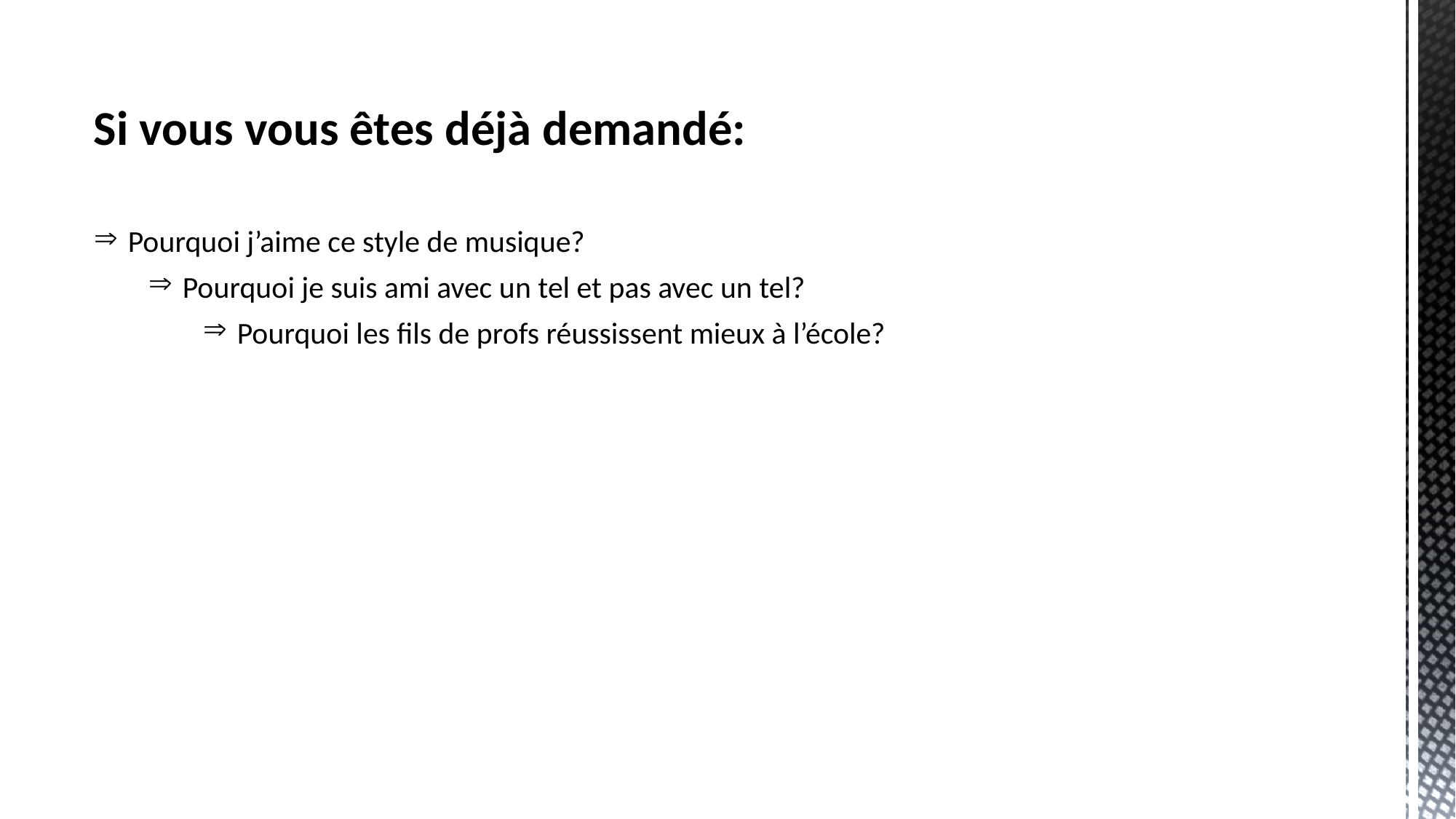

Si vous vous êtes déjà demandé:

Pourquoi j’aime ce style de musique?
Pourquoi je suis ami avec un tel et pas avec un tel?
Pourquoi les fils de profs réussissent mieux à l’école?